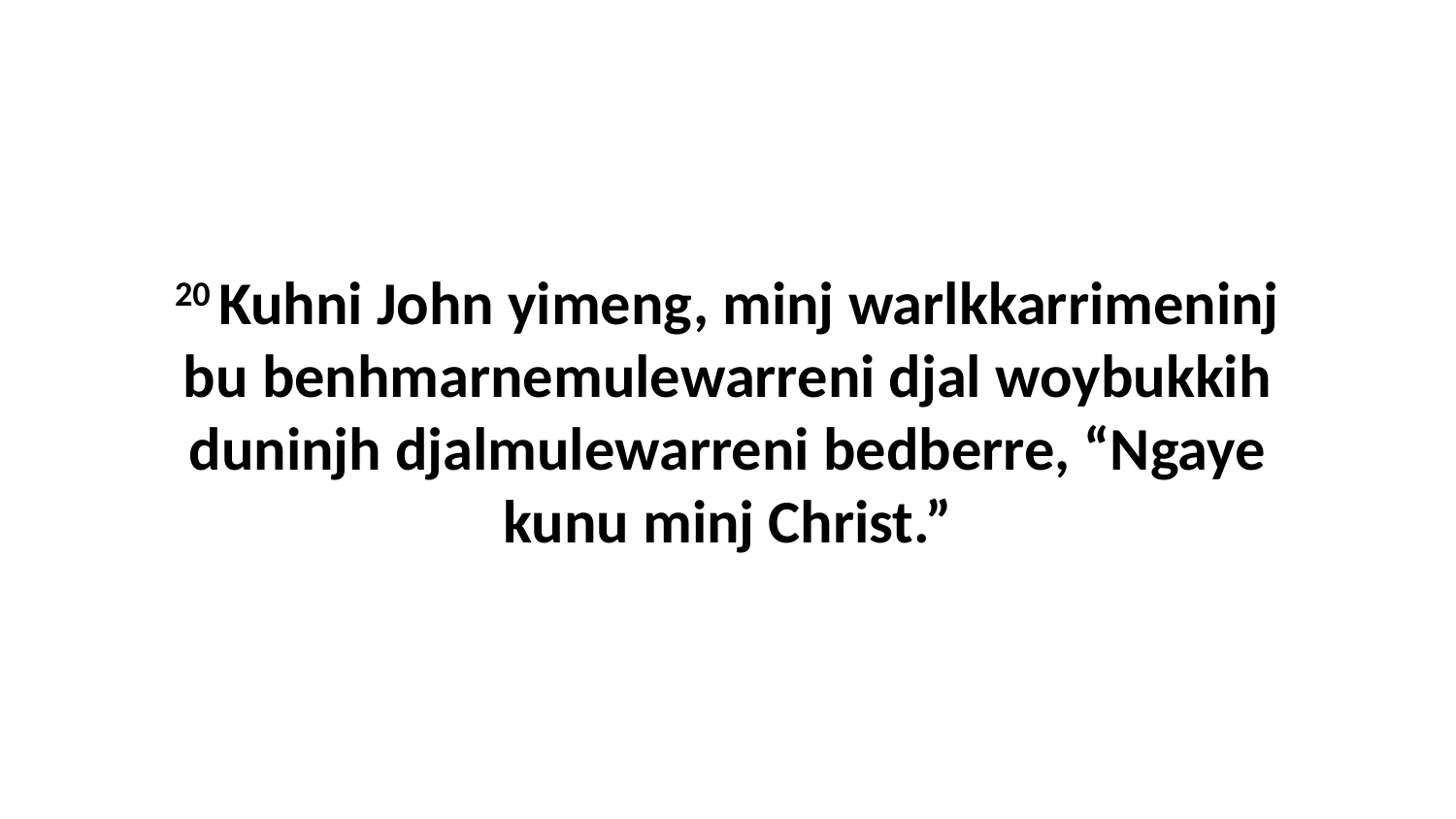

20 Kuhni John yimeng, minj warlkkarrimeninj bu benhmarnemulewarreni djal woybukkih duninjh djalmulewarreni bedberre, “Ngaye kunu minj Christ.”